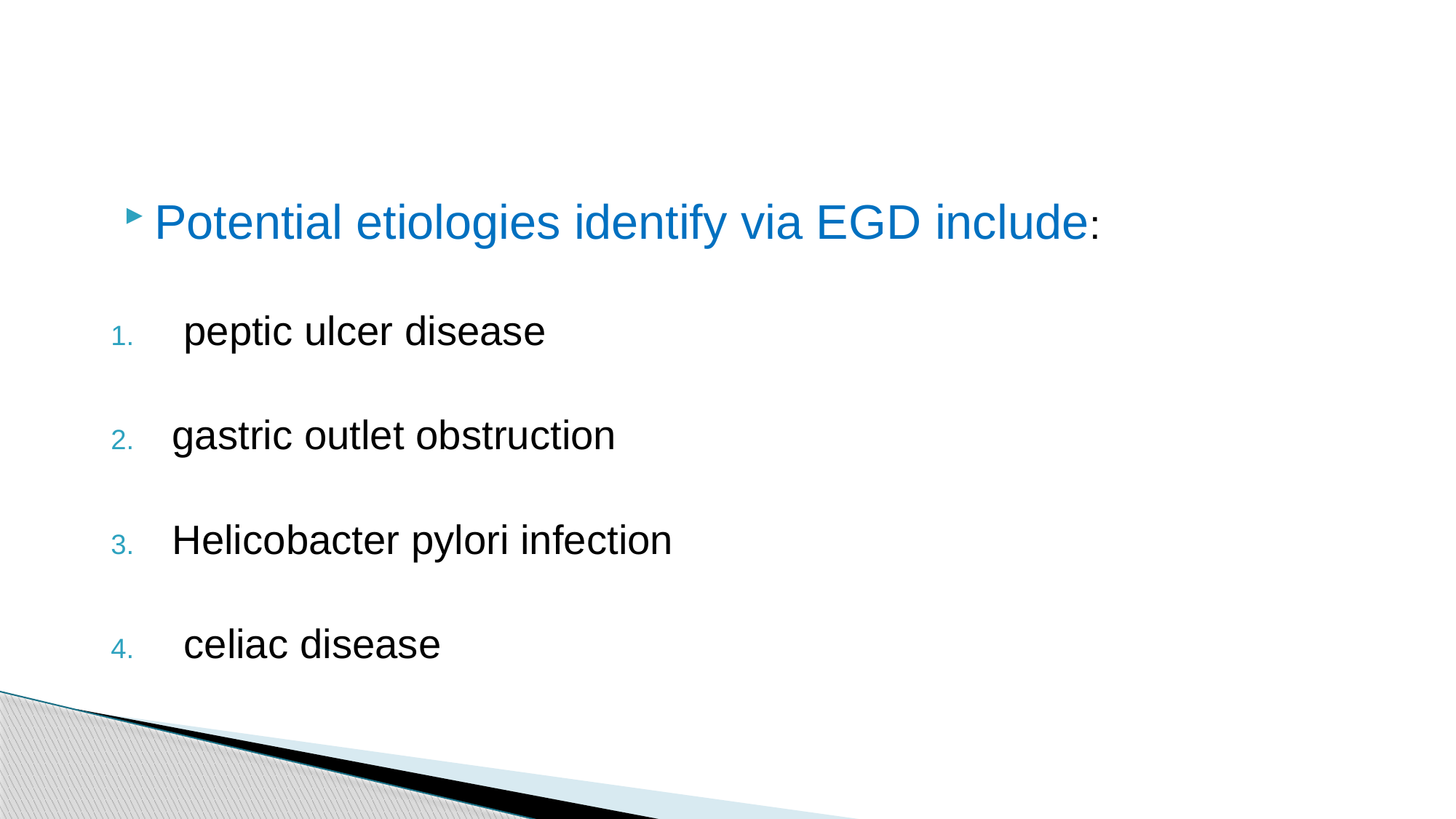

Potential etiologies identify via EGD include:
 peptic ulcer disease
gastric outlet obstruction
Helicobacter pylori infection
 celiac disease